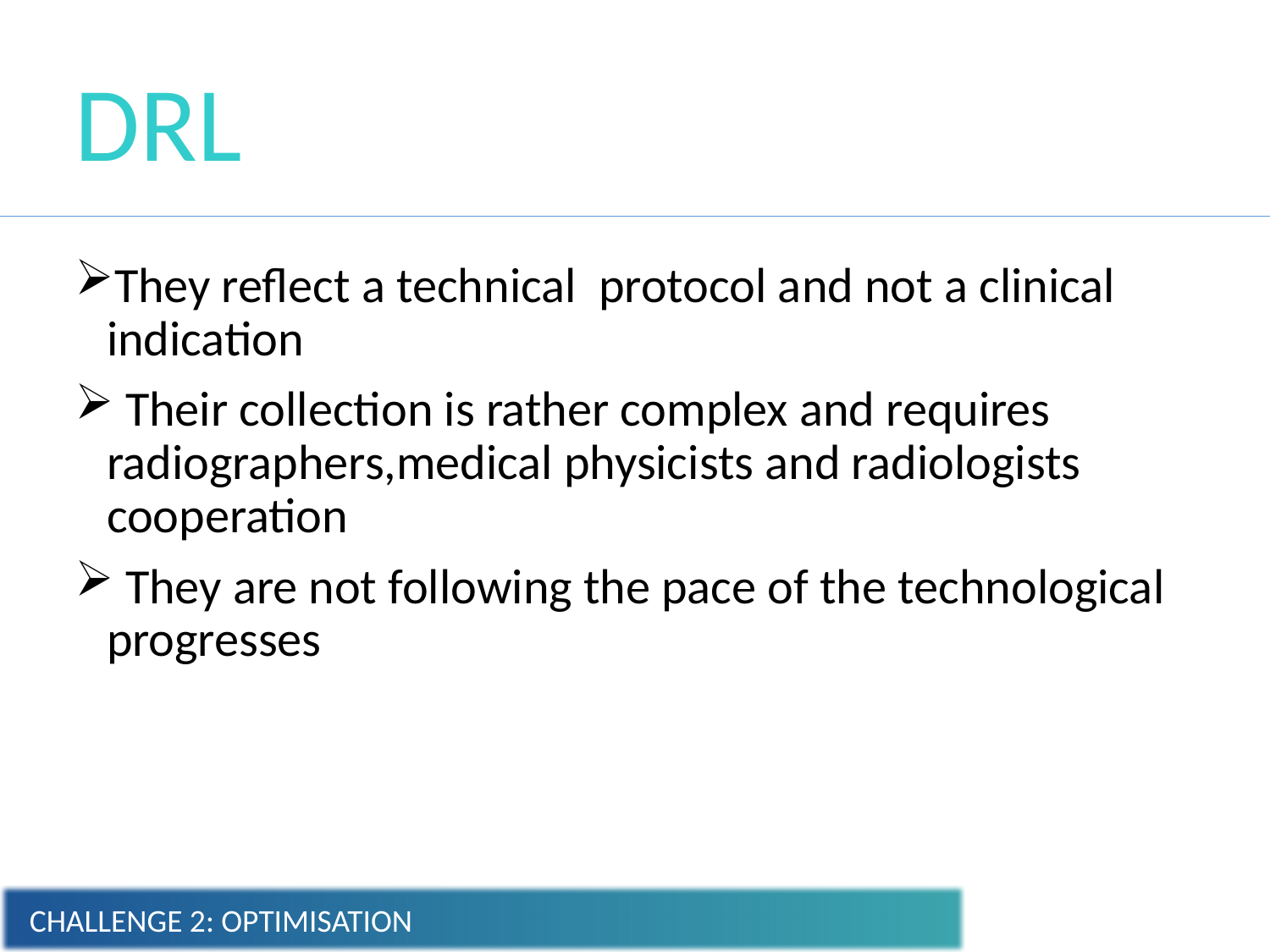

# DRL
They reflect a technical  protocol and not a clinical indication
 Their collection is rather complex and requires radiographers,medical physicists and radiologists cooperation
 They are not following the pace of the technological progresses

CHALLENGE 2: OPTIMISATION